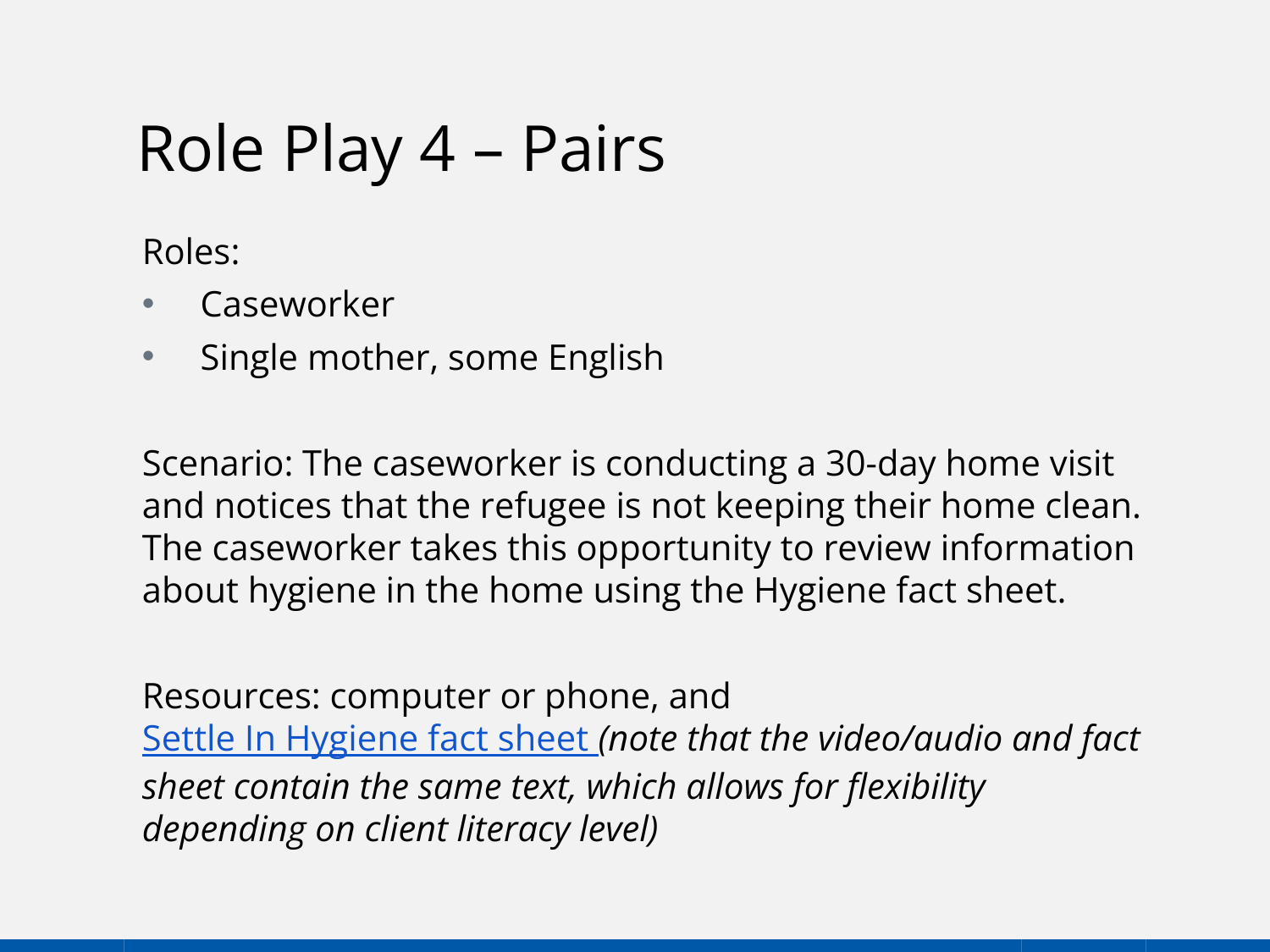

# Role Play 4 – Pairs
Roles:
Caseworker
Single mother, some English

Scenario: The caseworker is conducting a 30-day home visit and notices that the refugee is not keeping their home clean. The caseworker takes this opportunity to review information about hygiene in the home using the Hygiene fact sheet.

Resources: computer or phone, and Settle In Hygiene fact sheet (note that the video/audio and fact sheet contain the same text, which allows for flexibility depending on client literacy level)